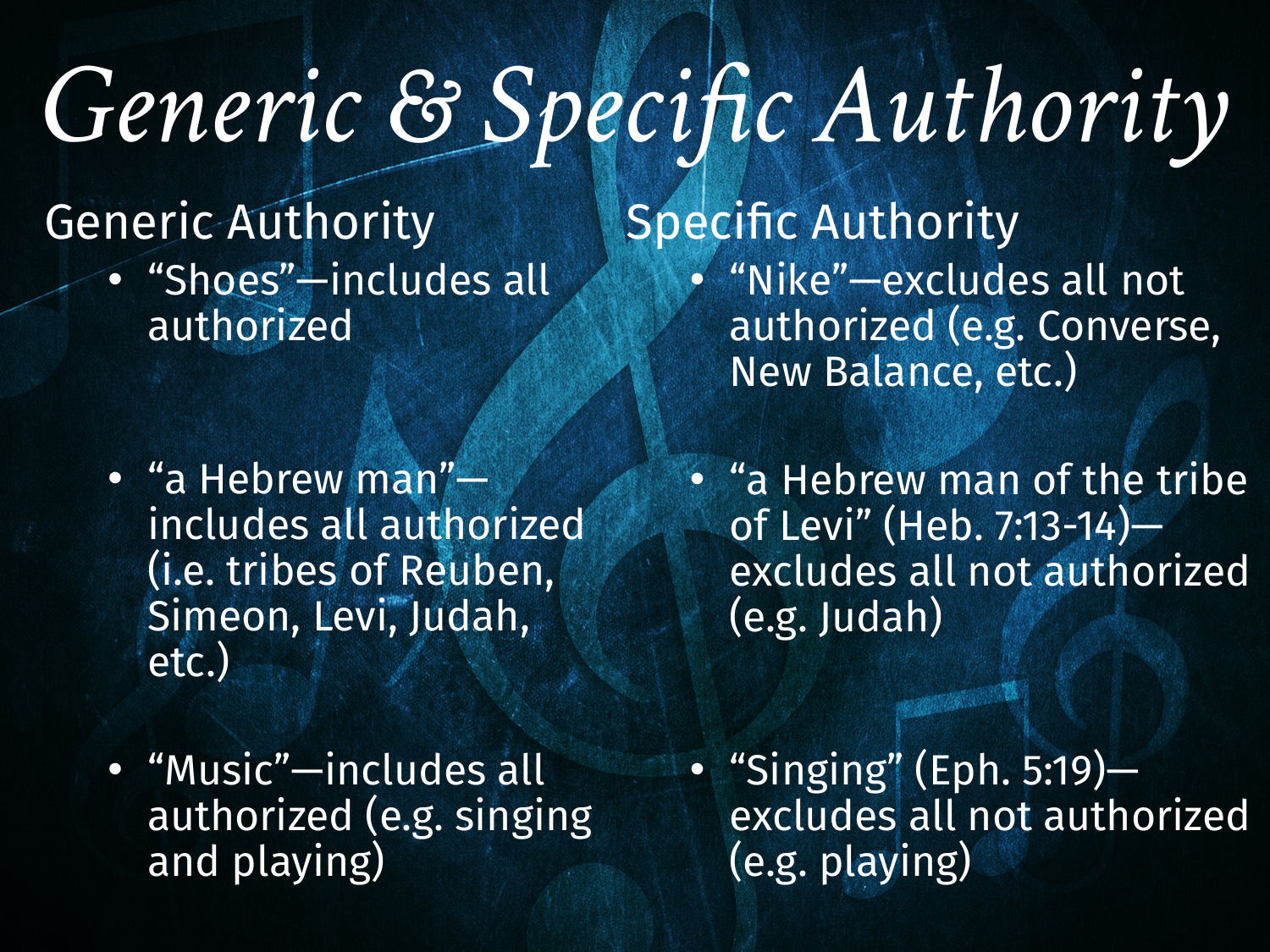

# Generic & Specific Authority
Generic Authority
“Shoes”—includes all authorized

“a Hebrew man”—includes all authorized (i.e. tribes of Reuben, Simeon, Levi, Judah, etc.)

“Music”—includes all authorized (e.g. singing and playing)
Specific Authority
“Nike”—excludes all not authorized (e.g. Converse,  New Balance, etc.)

“a Hebrew man of the tribe of Levi” (Heb. 7:13-14)—excludes all not authorized (e.g. Judah)

“Singing” (Eph. 5:19)—excludes all not authorized (e.g. playing)